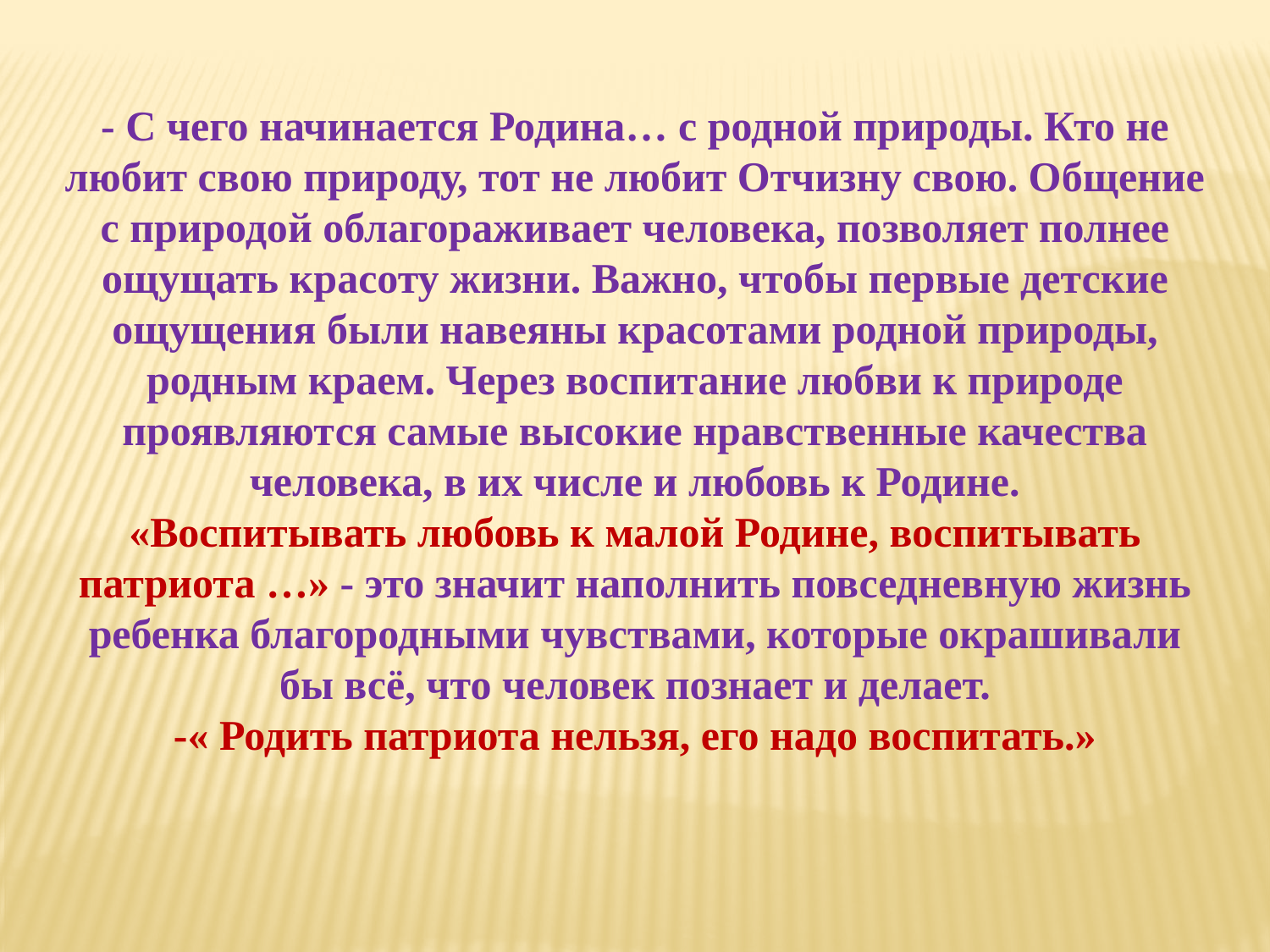

- С чего начинается Родина… с родной природы. Кто не любит свою природу, тот не любит Отчизну свою. Общение с природой облагораживает человека, позволяет полнее ощущать красоту жизни. Важно, чтобы первые детские ощущения были навеяны красотами родной природы, родным краем. Через воспитание любви к природе проявляются самые высокие нравственные качества человека, в их числе и любовь к Родине.
«Воспитывать любовь к малой Родине, воспитывать патриота …» - это значит наполнить повседневную жизнь ребенка благородными чувствами, которые окрашивали бы всё, что человек познает и делает.
-« Родить патриота нельзя, его надо воспитать.»